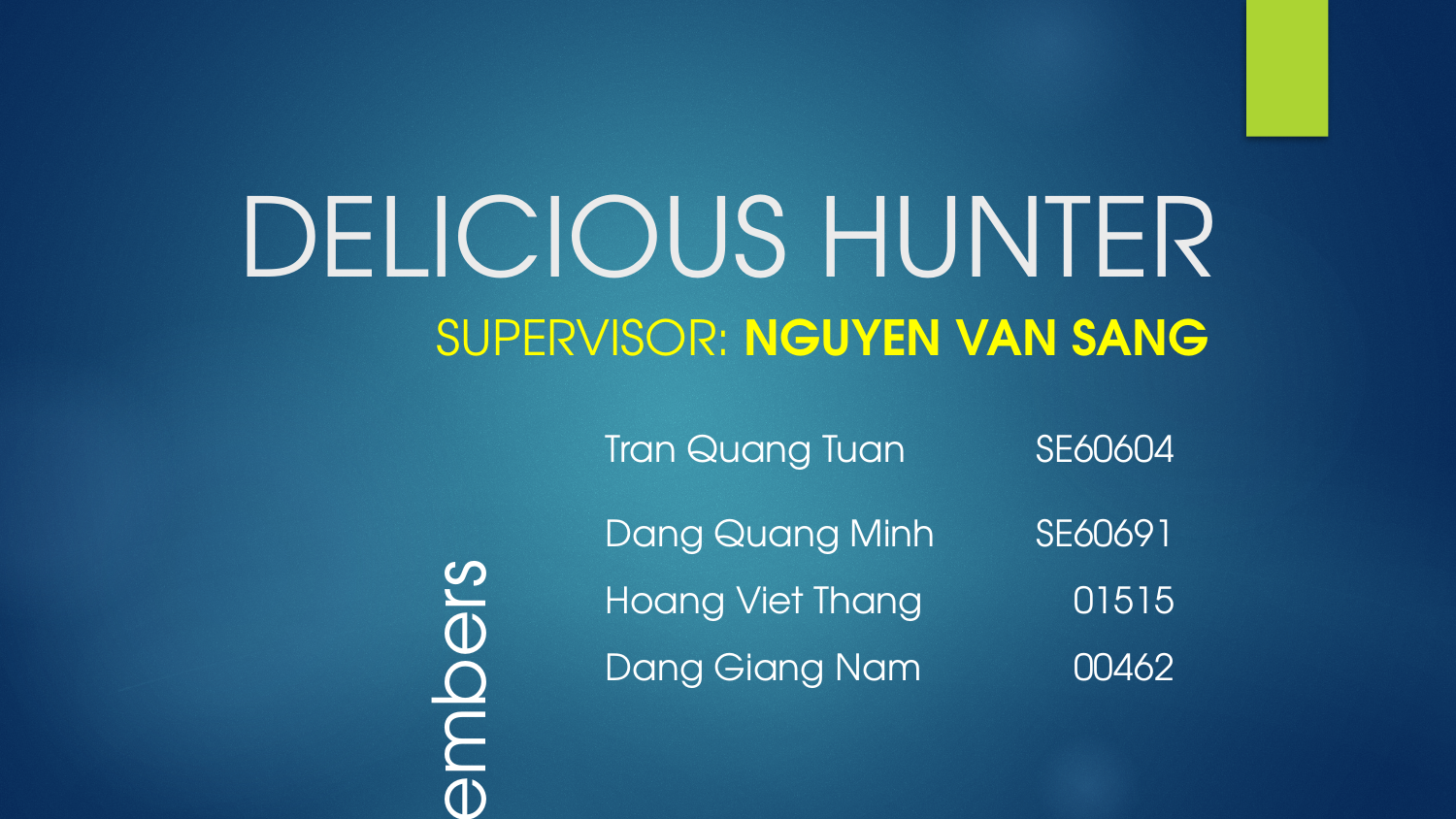

# DELICIOUS HUNTER
Supervisor: Nguyen van sang
| Members | Tran Quang Tuan | SE60604 |
| --- | --- | --- |
|  | Dang Quang Minh | SE60691 |
|  | Hoang Viet Thang | 01515 |
|  | Dang Giang Nam | 00462 |
|  | Vu Duy Khanh | 00437 |